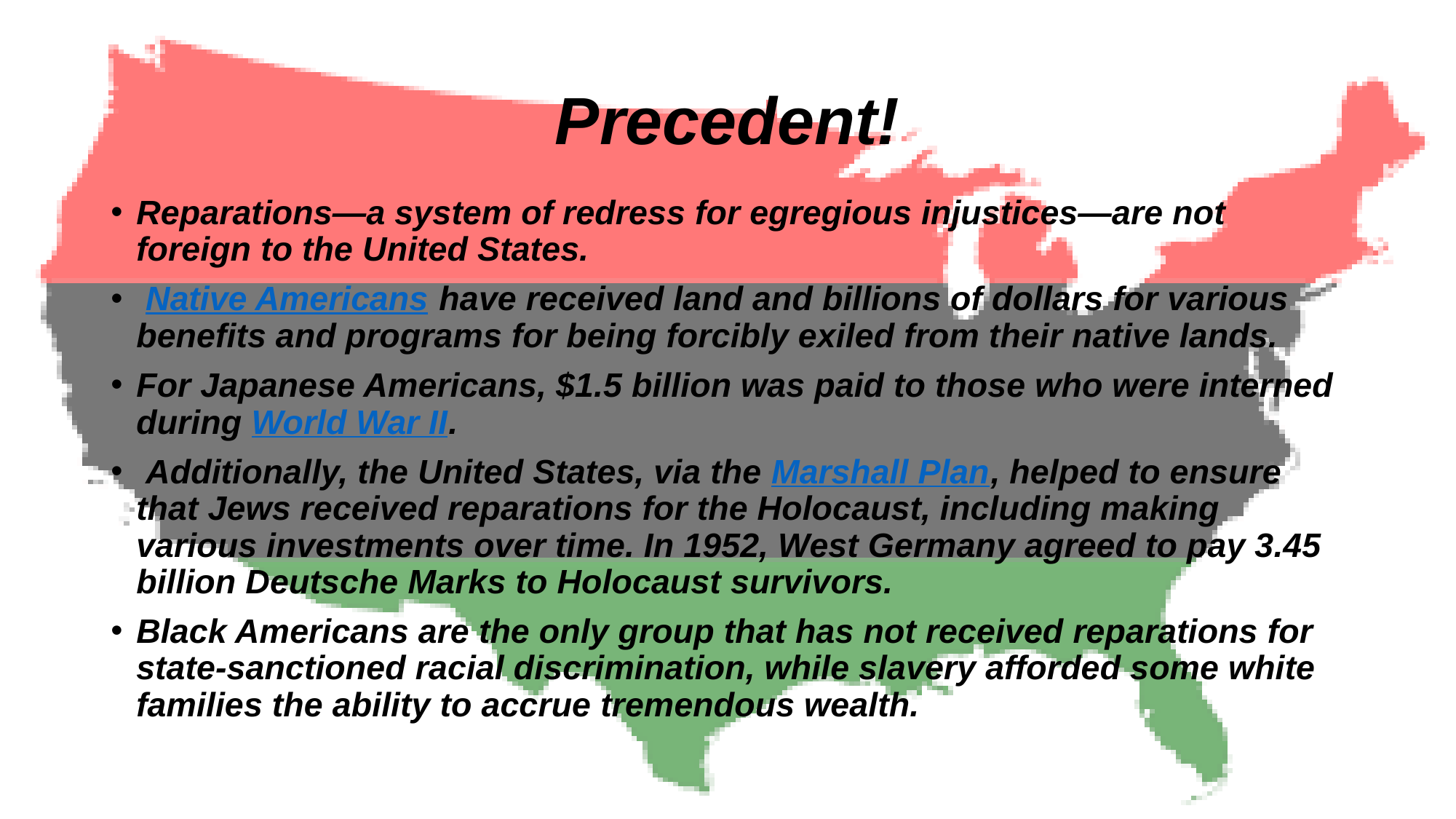

# Precedent!
Reparations—a system of redress for egregious injustices—are not foreign to the United States.
 Native Americans have received land and billions of dollars for various benefits and programs for being forcibly exiled from their native lands.
For Japanese Americans, $1.5 billion was paid to those who were interned during World War II.
 Additionally, the United States, via the Marshall Plan, helped to ensure that Jews received reparations for the Holocaust, including making various investments over time. In 1952, West Germany agreed to pay 3.45 billion Deutsche Marks to Holocaust survivors.
Black Americans are the only group that has not received reparations for state-sanctioned racial discrimination, while slavery afforded some white families the ability to accrue tremendous wealth.